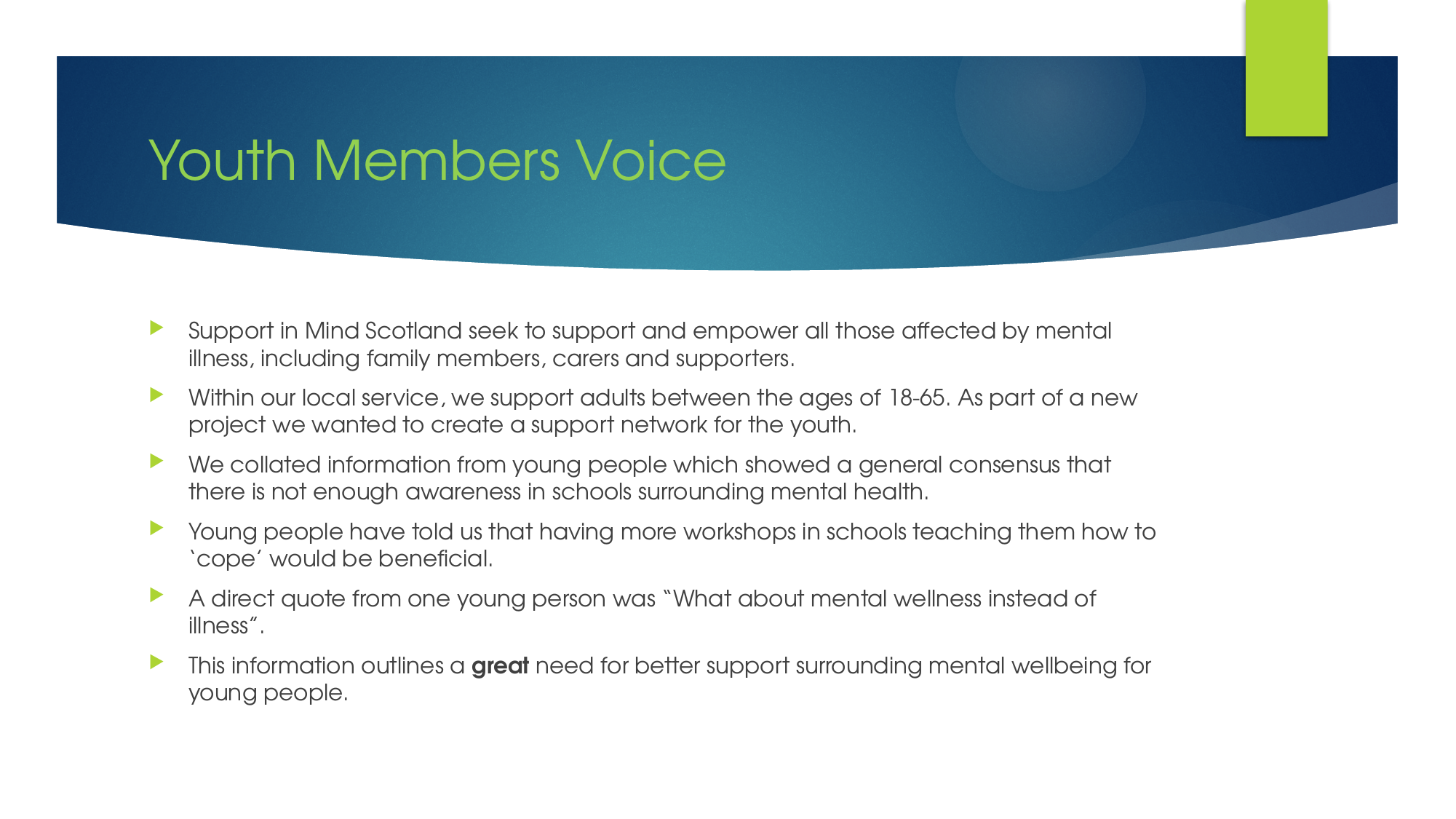

# Youth Members Voice
Support in Mind Scotland seek to support and empower all those affected by mental illness, including family members, carers and supporters.
Within our local service, we support adults between the ages of 18-65. As part of a new project we wanted to create a support network for the youth.
We collated information from young people which showed a general consensus that there is not enough awareness in schools surrounding mental health.
Young people have told us that having more workshops in schools teaching them how to ‘cope’ would be beneficial.
A direct quote from one young person was “What about mental wellness instead of illness”.
This information outlines a great need for better support surrounding mental wellbeing for young people.